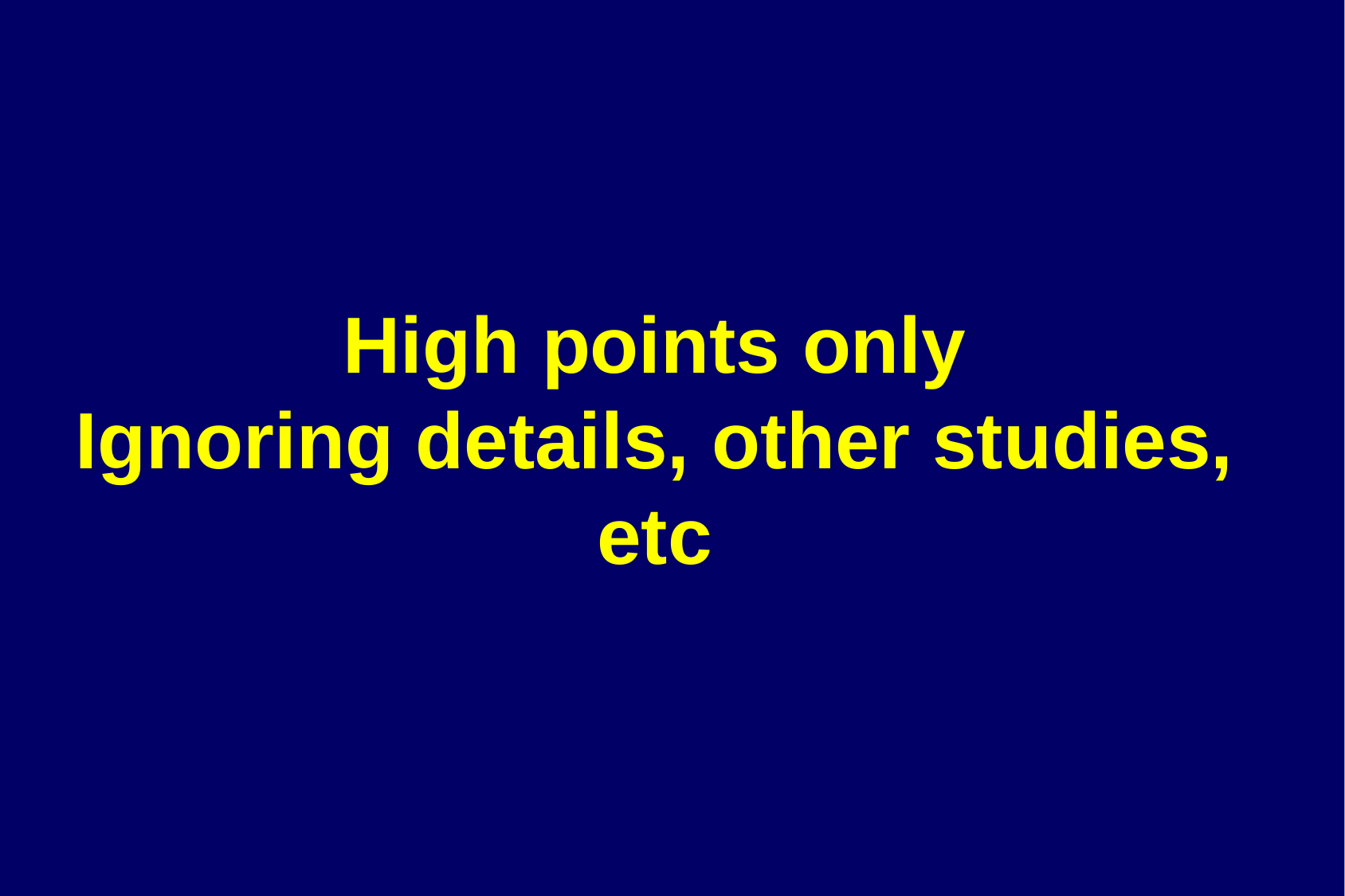

High points only
Ignoring details, other studies, etc